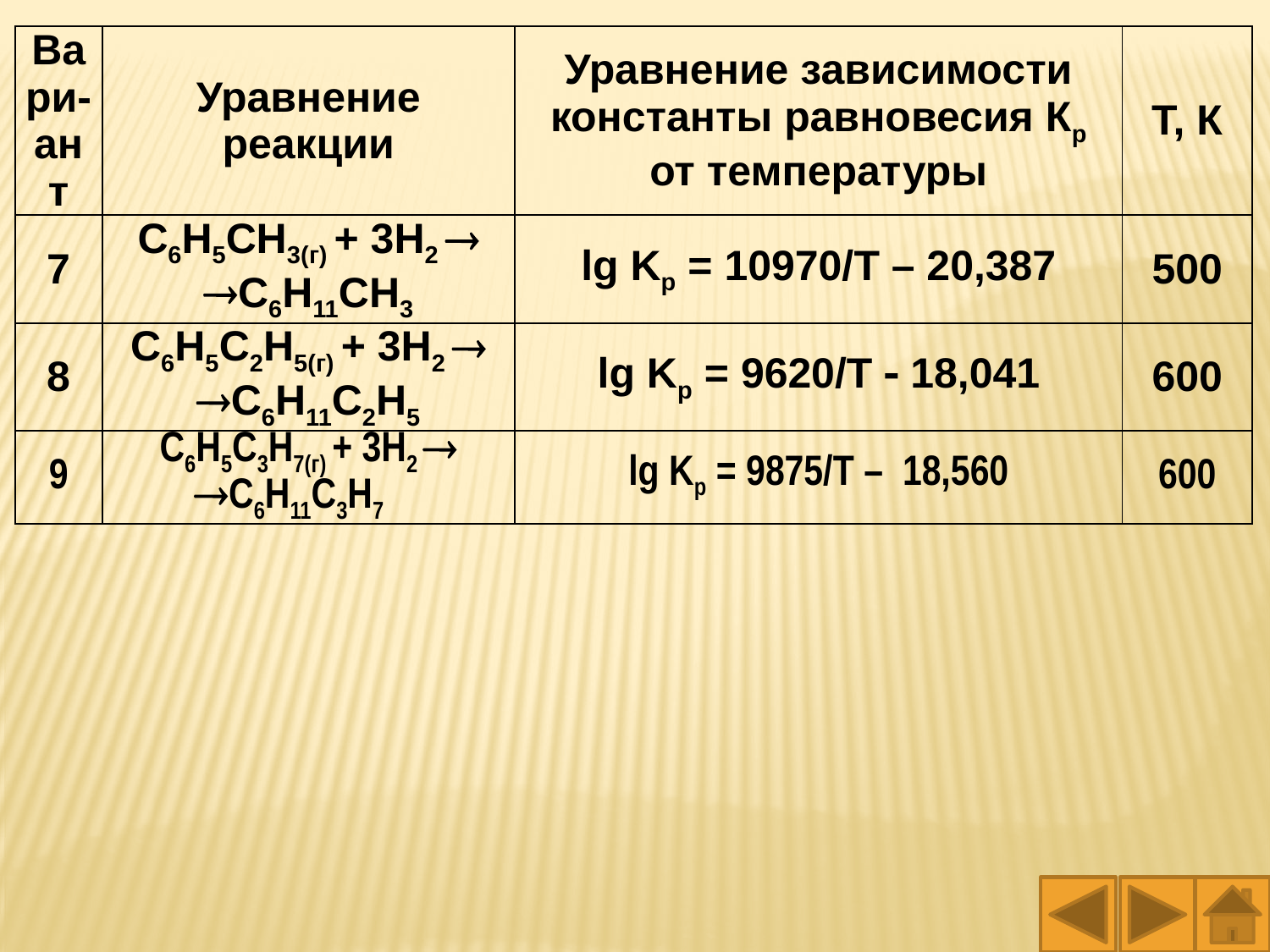

| Вари-ант | Уравнение реакции | Уравнение зависимости константы равновесия Кр от температуры | Т, К |
| --- | --- | --- | --- |
| 7 | C6H5CH3(г) + 3H2 → →C6H11CH3 | lg Kp = 10970/T – 20,387 | 500 |
| 8 | C6H5C2H5(г) + 3H2 → →C6H11C2H5 | lg Kp = 9620/T − 18,041 | 600 |
| 9 | C6H5C3H7(г) + 3H2 → →C6H11C3H7 | lg Kp = 9875/T – 18,560 | 600 |